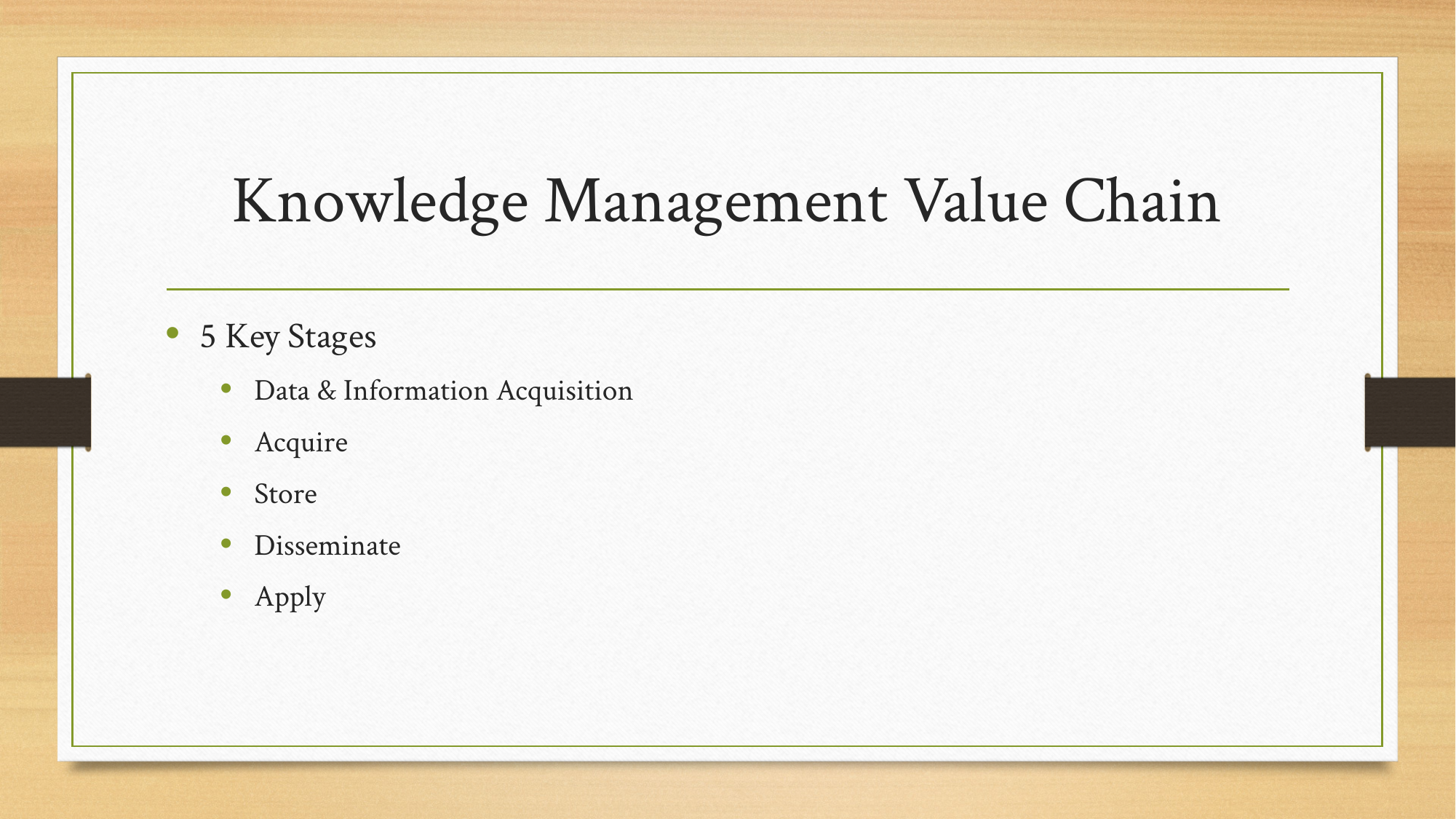

# Knowledge Management Value Chain
5 Key Stages
Data & Information Acquisition
Acquire
Store
Disseminate
Apply